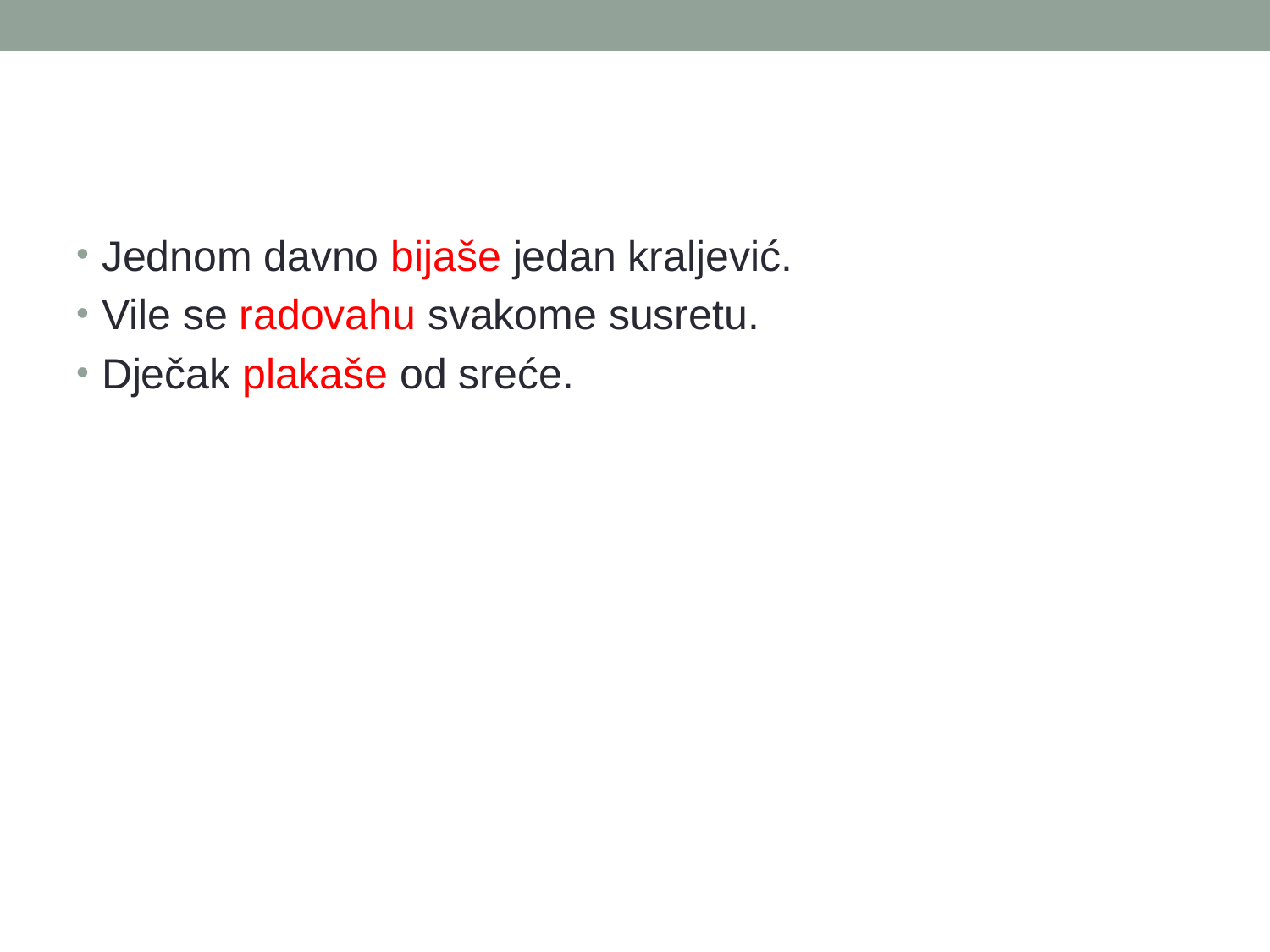

#
Jednom davno bijaše jedan kraljević.
Vile se radovahu svakome susretu.
Dječak plakaše od sreće.